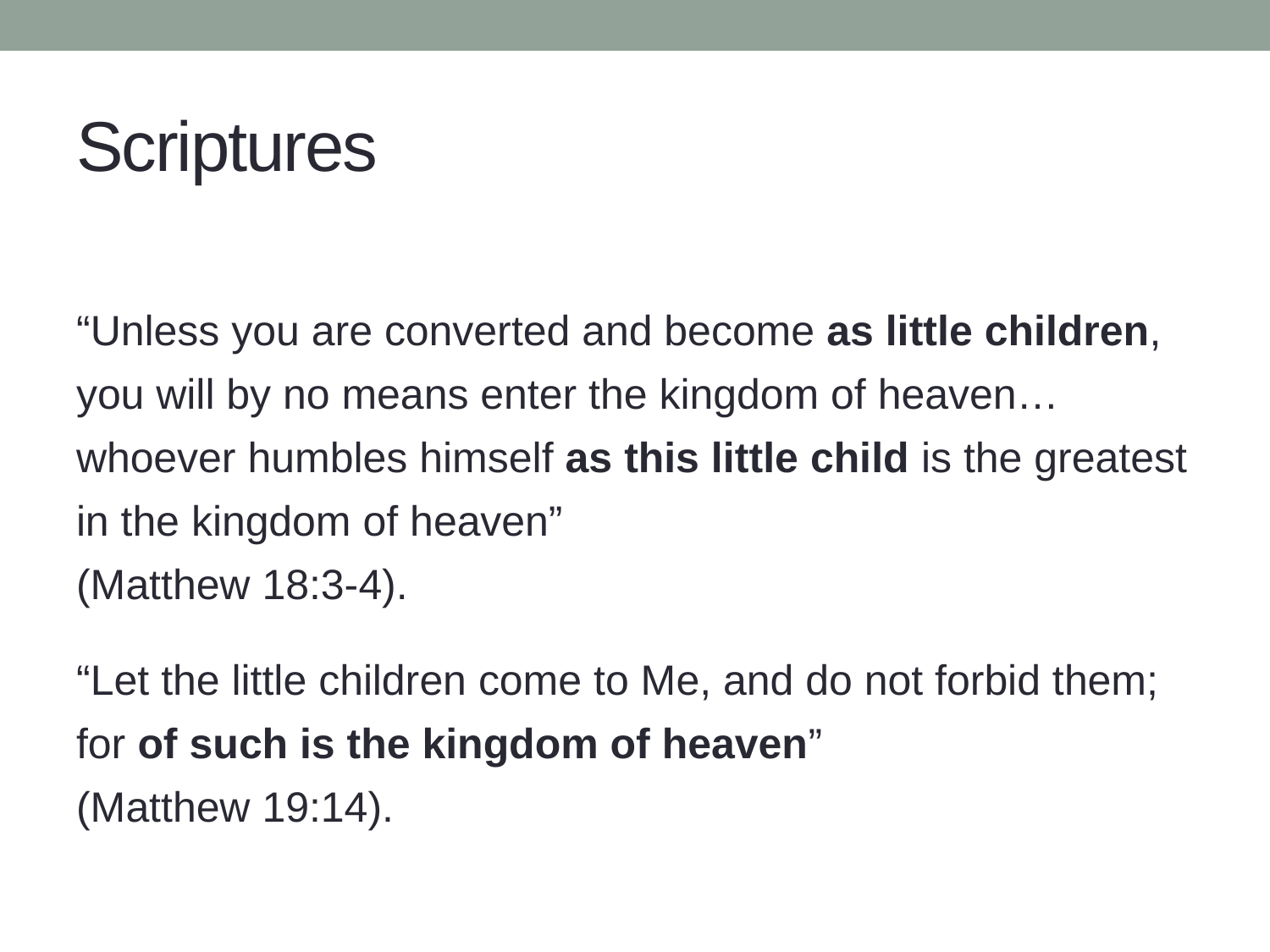

# Scriptures
“Unless you are converted and become as little children, you will by no means enter the kingdom of heaven…whoever humbles himself as this little child is the greatest in the kingdom of heaven”
(Matthew 18:3-4).
“Let the little children come to Me, and do not forbid them; for of such is the kingdom of heaven”
(Matthew 19:14).